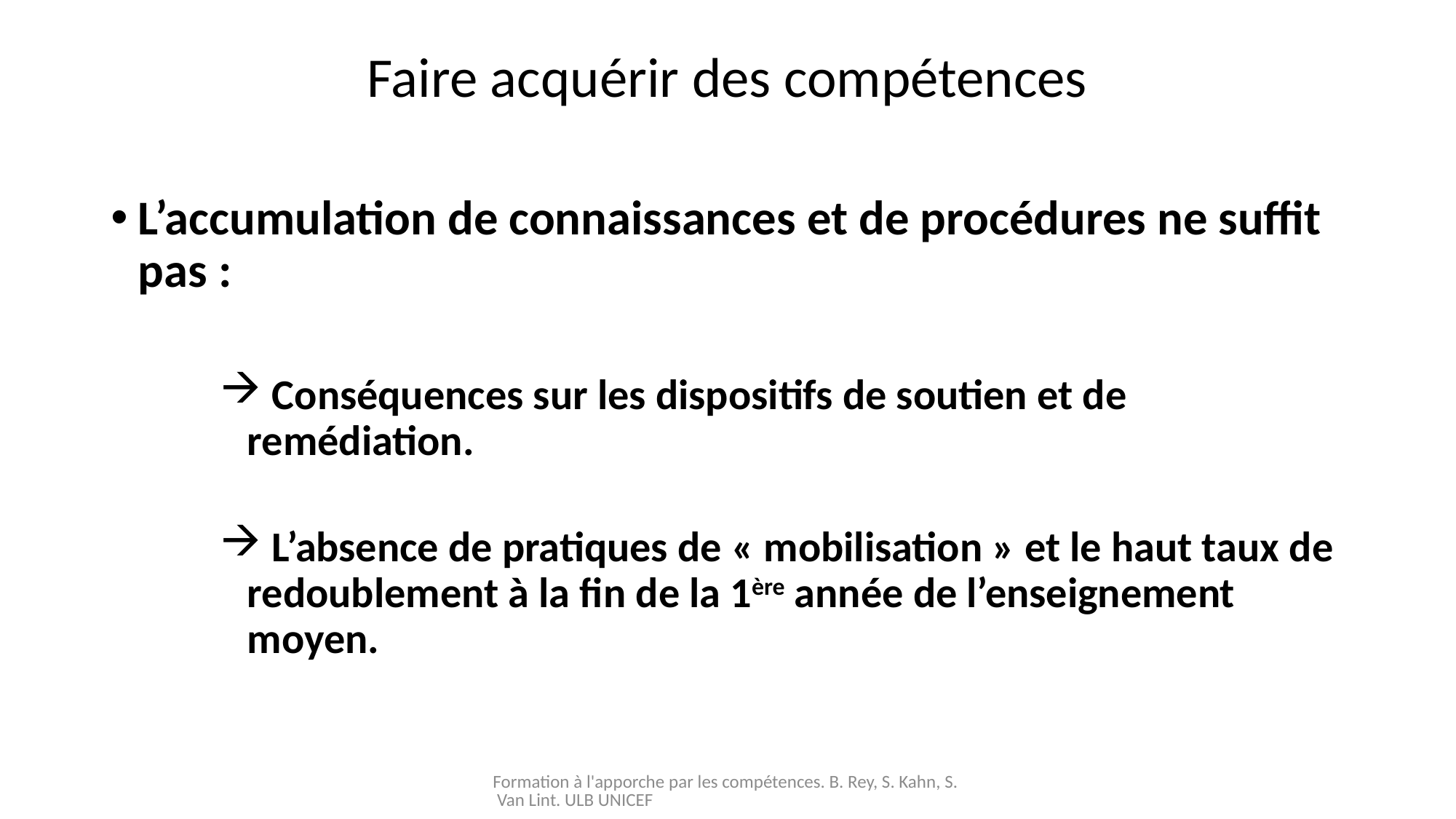

# Faire acquérir des compétences
L’accumulation de connaissances et de procédures ne suffit pas :

 Conséquences sur les dispositifs de soutien et de remédiation.

 L’absence de pratiques de « mobilisation » et le haut taux de redoublement à la fin de la 1ère année de l’enseignement moyen.
Formation à l'apporche par les compétences. B. Rey, S. Kahn, S. Van Lint. ULB UNICEF